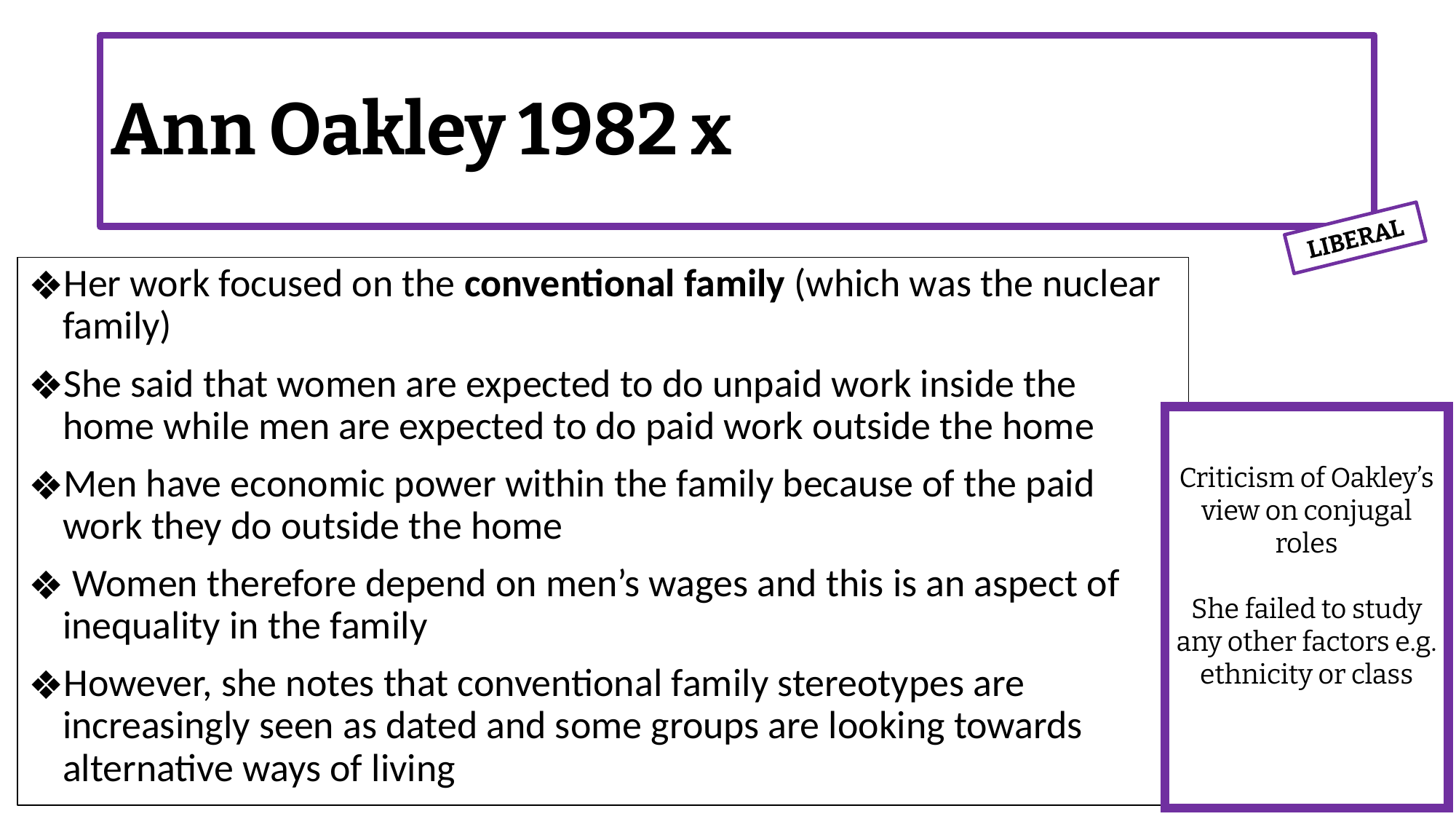

Ann Oakley 1982 x
#
LIBERAL
Her work focused on the conventional family (which was the nuclear family)
She said that women are expected to do unpaid work inside the home while men are expected to do paid work outside the home
Men have economic power within the family because of the paid work they do outside the home
 Women therefore depend on men’s wages and this is an aspect of inequality in the family
However, she notes that conventional family stereotypes are increasingly seen as dated and some groups are looking towards alternative ways of living

Criticism of Oakley’s view on conjugal roles

She failed to study any other factors e.g. ethnicity or class